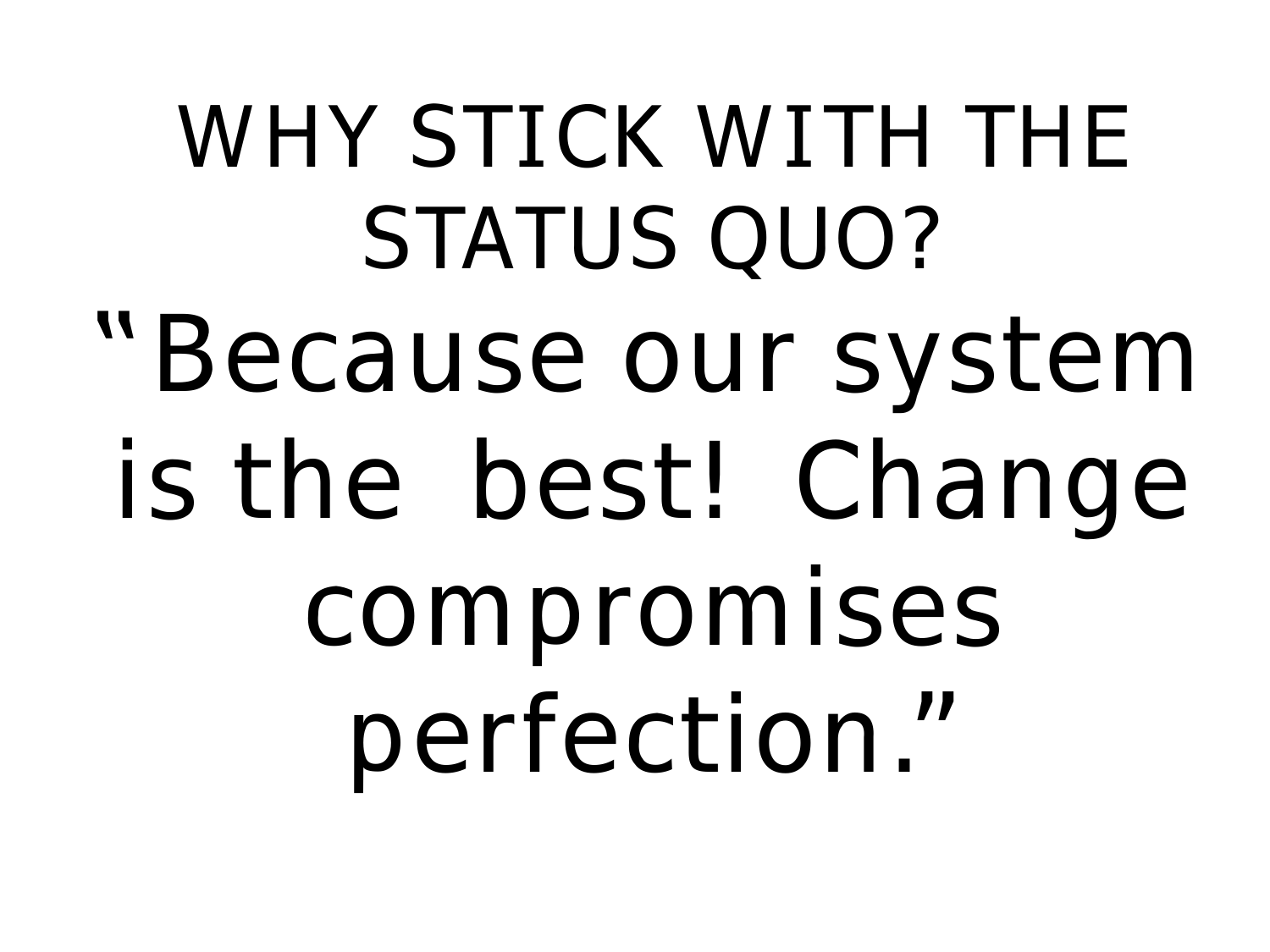

WHY STICK WITH THE STATUS QUO?
“Because our system is the  best!  Change compromises perfection.”